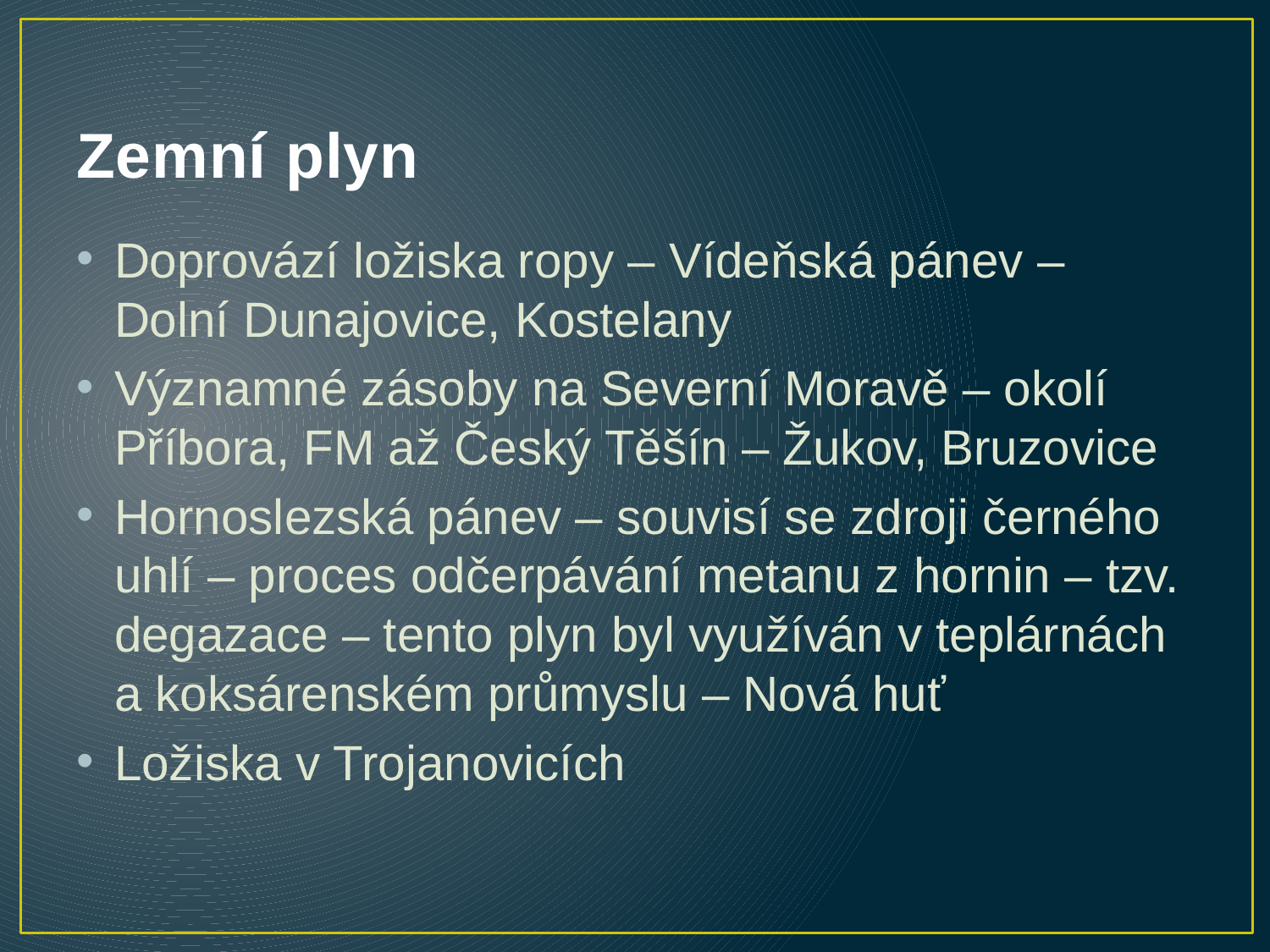

# Zemní plyn
Doprovází ložiska ropy – Vídeňská pánev – Dolní Dunajovice, Kostelany
Významné zásoby na Severní Moravě – okolí Příbora, FM až Český Těšín – Žukov, Bruzovice
Hornoslezská pánev – souvisí se zdroji černého uhlí – proces odčerpávání metanu z hornin – tzv. degazace – tento plyn byl využíván v teplárnách a koksárenském průmyslu – Nová huť
Ložiska v Trojanovicích